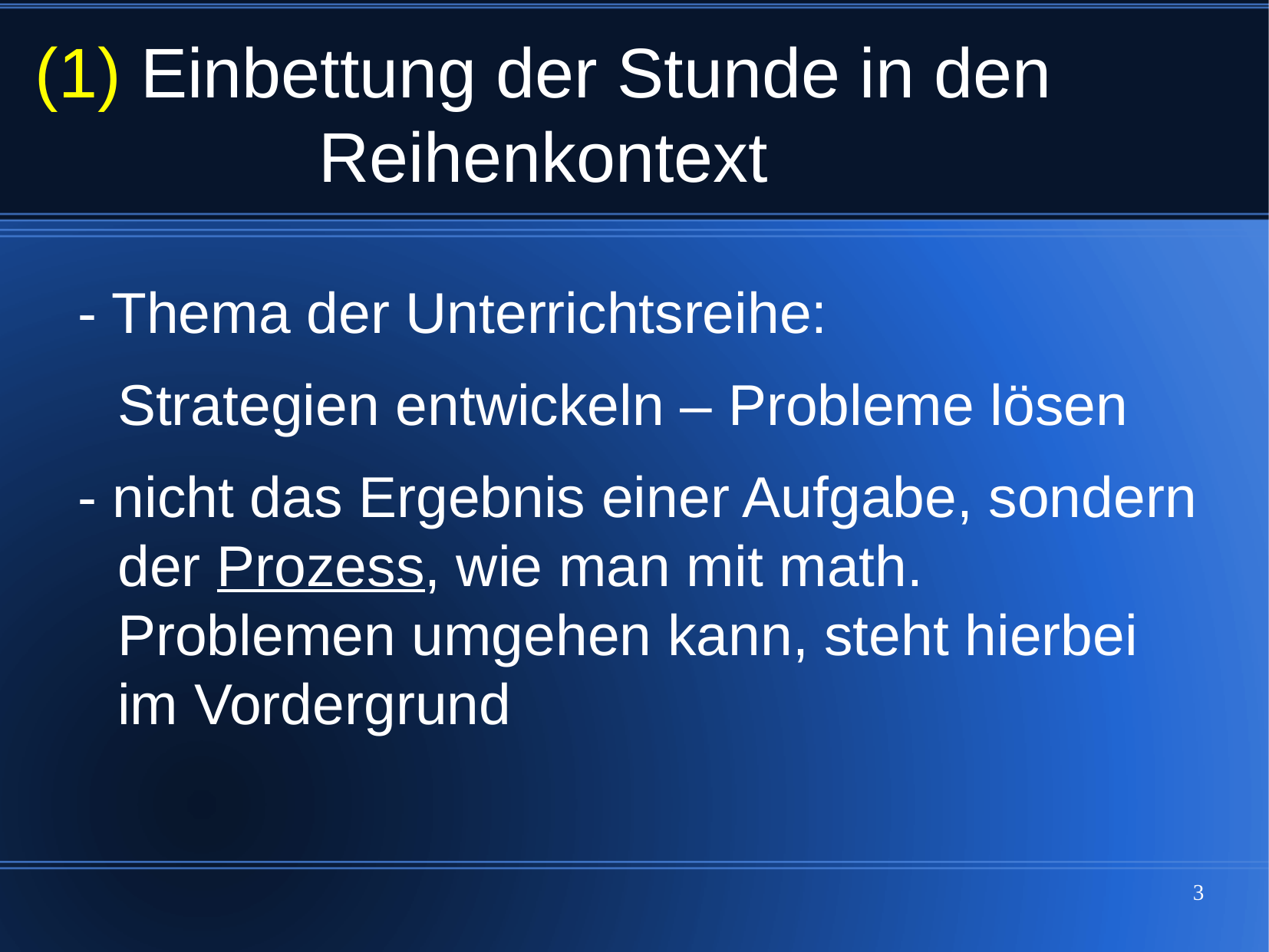

# (1) Einbettung der Stunde in den Reihenkontext
- Thema der Unterrichtsreihe:
	Strategien entwickeln – Probleme lösen
- nicht das Ergebnis einer Aufgabe, sondern der Prozess, wie man mit math. Problemen umgehen kann, steht hierbei im Vordergrund

3